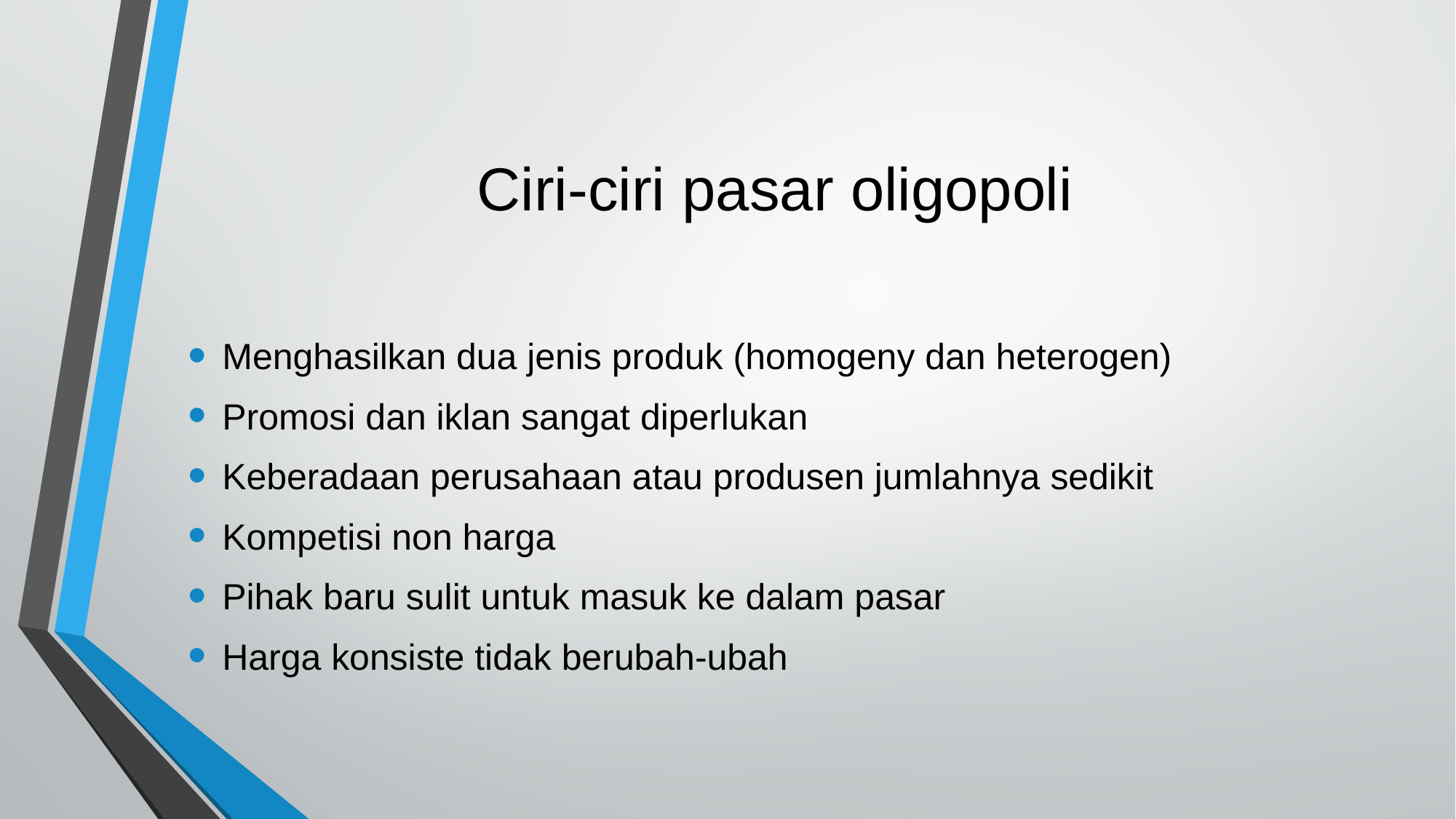

# Ciri-ciri pasar oligopoli
Menghasilkan dua jenis produk (homogeny dan heterogen)
Promosi dan iklan sangat diperlukan
Keberadaan perusahaan atau produsen jumlahnya sedikit
Kompetisi non harga
Pihak baru sulit untuk masuk ke dalam pasar
Harga konsiste tidak berubah-ubah